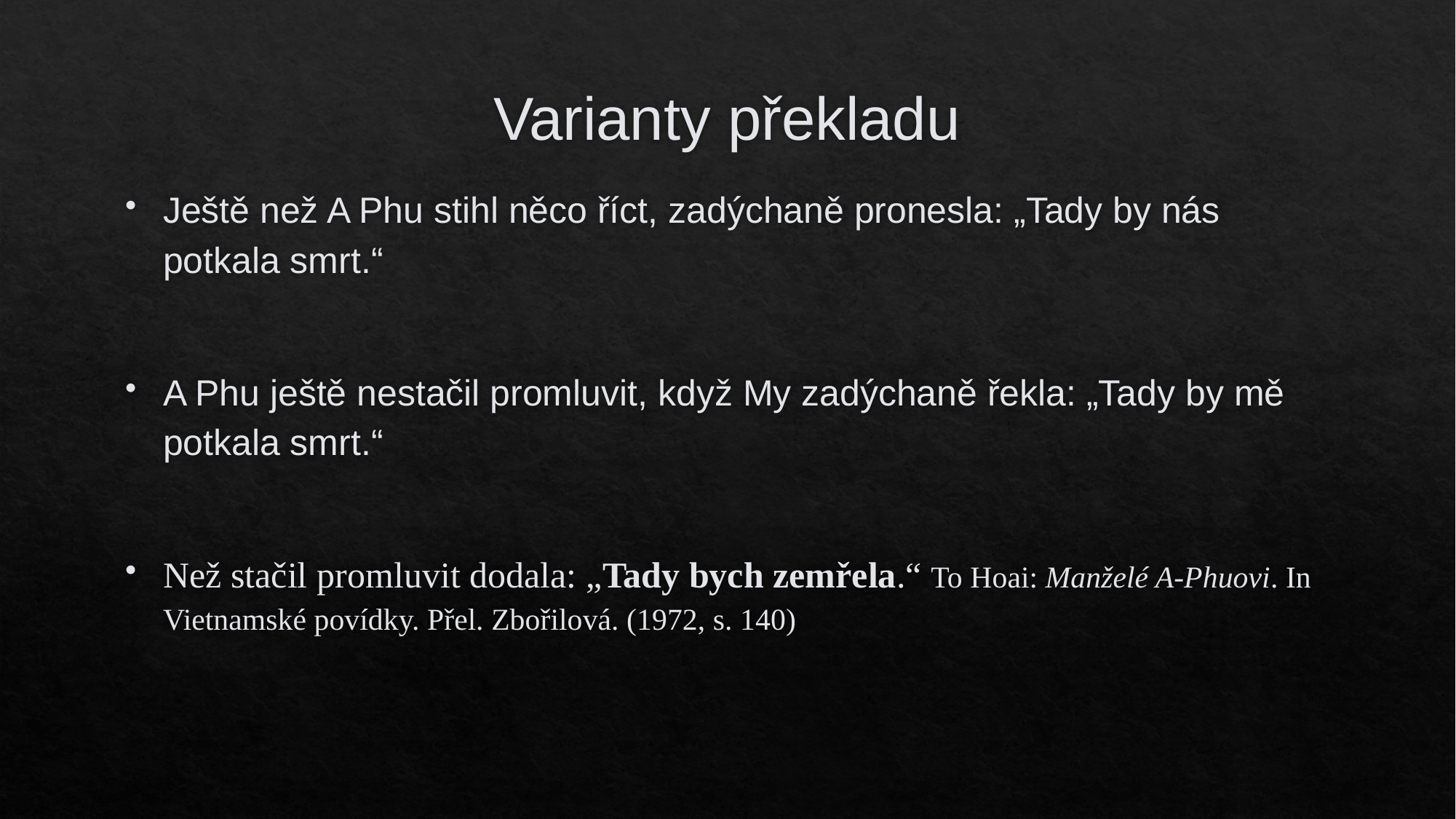

# Varianty překladu
Ještě než A Phu stihl něco říct, zadýchaně pronesla: „Tady by nás potkala smrt.“

A Phu ještě nestačil promluvit, když My zadýchaně řekla: „Tady by mě potkala smrt.“

Než stačil promluvit dodala: „Tady bych zemřela.“ To Hoai: Manželé A-Phuovi. In Vietnamské povídky. Přel. Zbořilová. (1972, s. 140)